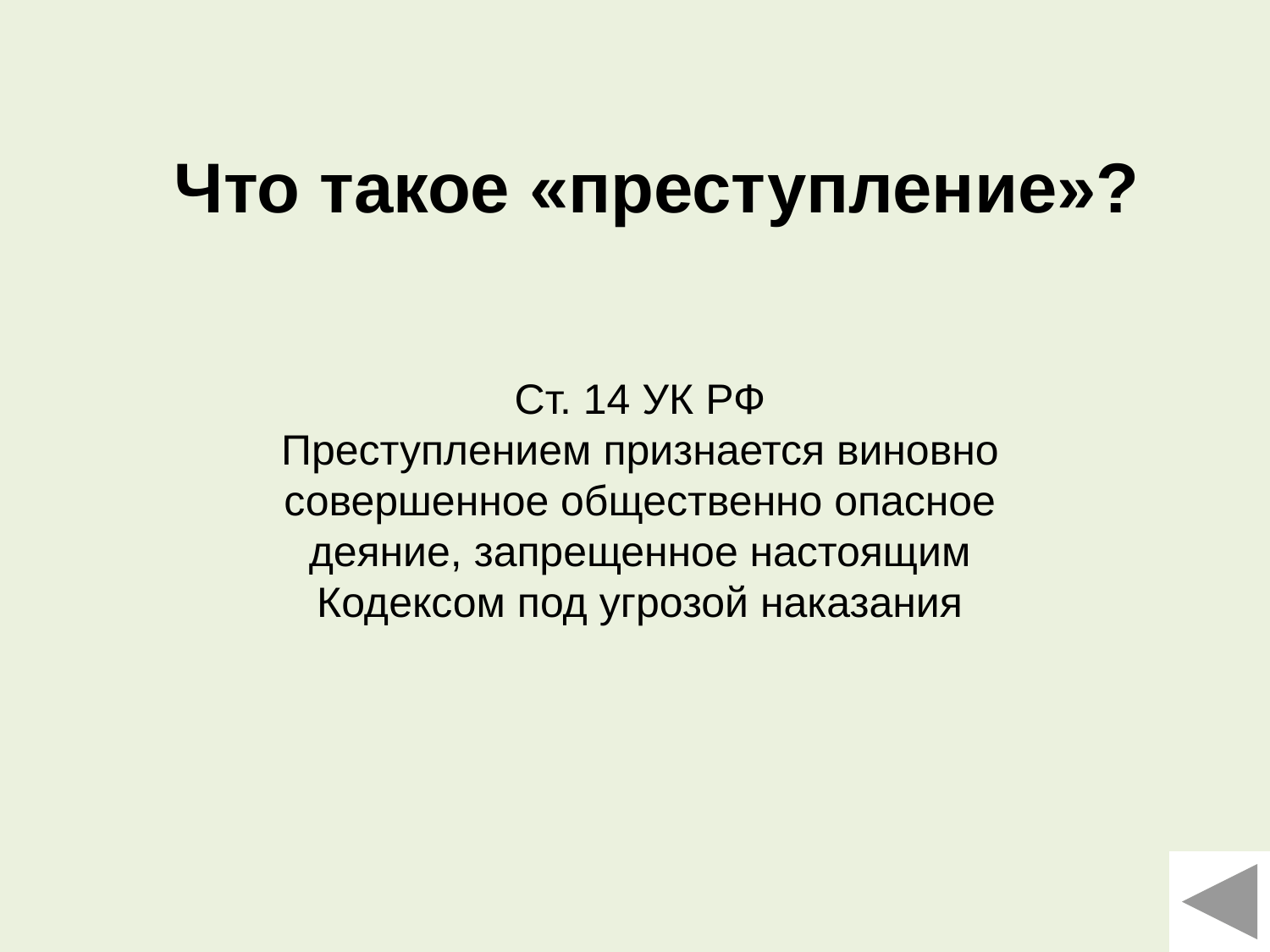

Что такое «преступление»?
Ст. 14 УК РФ
Преступлением признается виновно совершенное общественно опасное деяние, запрещенное настоящим Кодексом под угрозой наказания